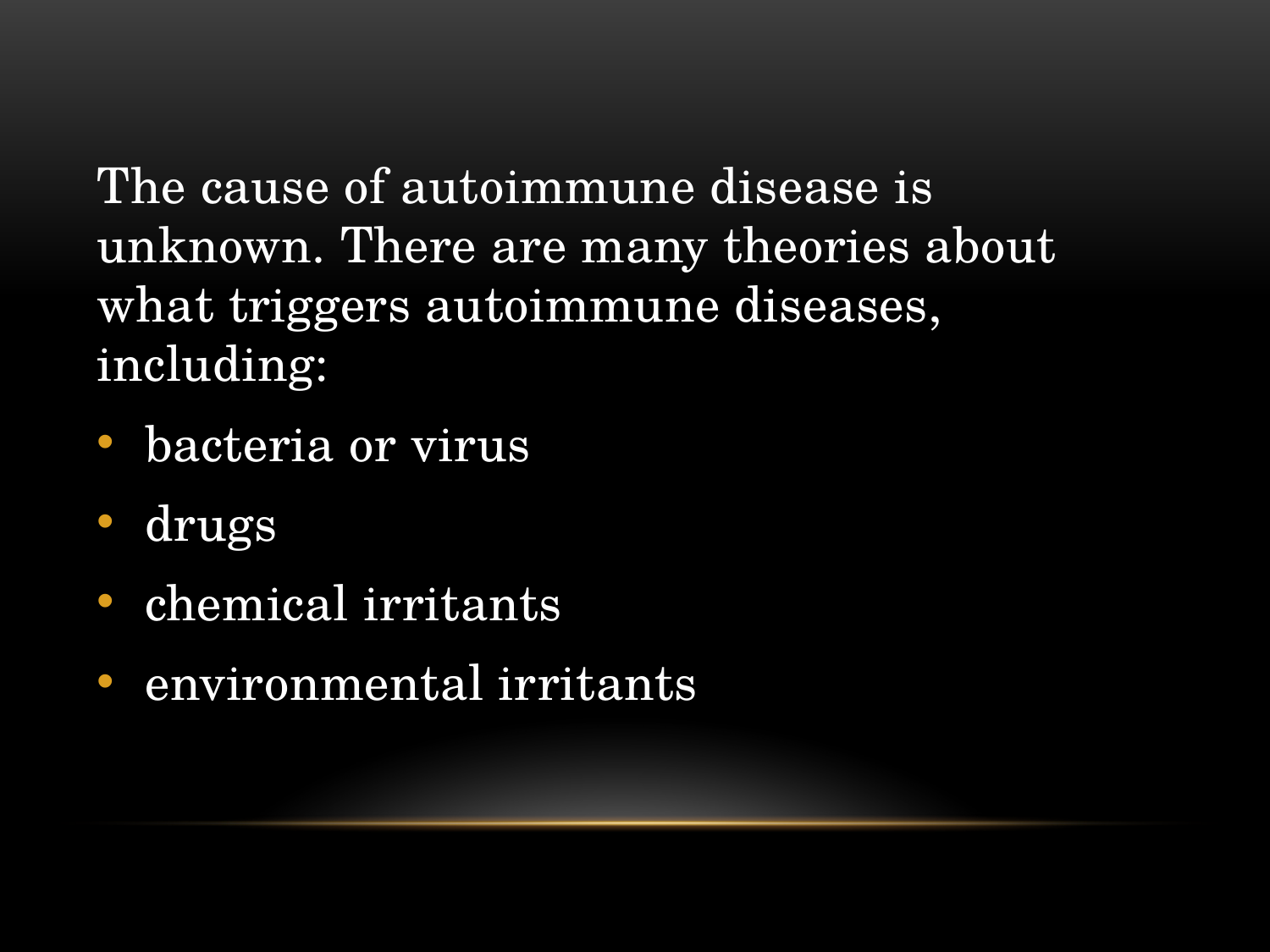

The cause of autoimmune disease is unknown. There are many theories about what triggers autoimmune diseases, including:
bacteria or virus
drugs
chemical irritants
environmental irritants